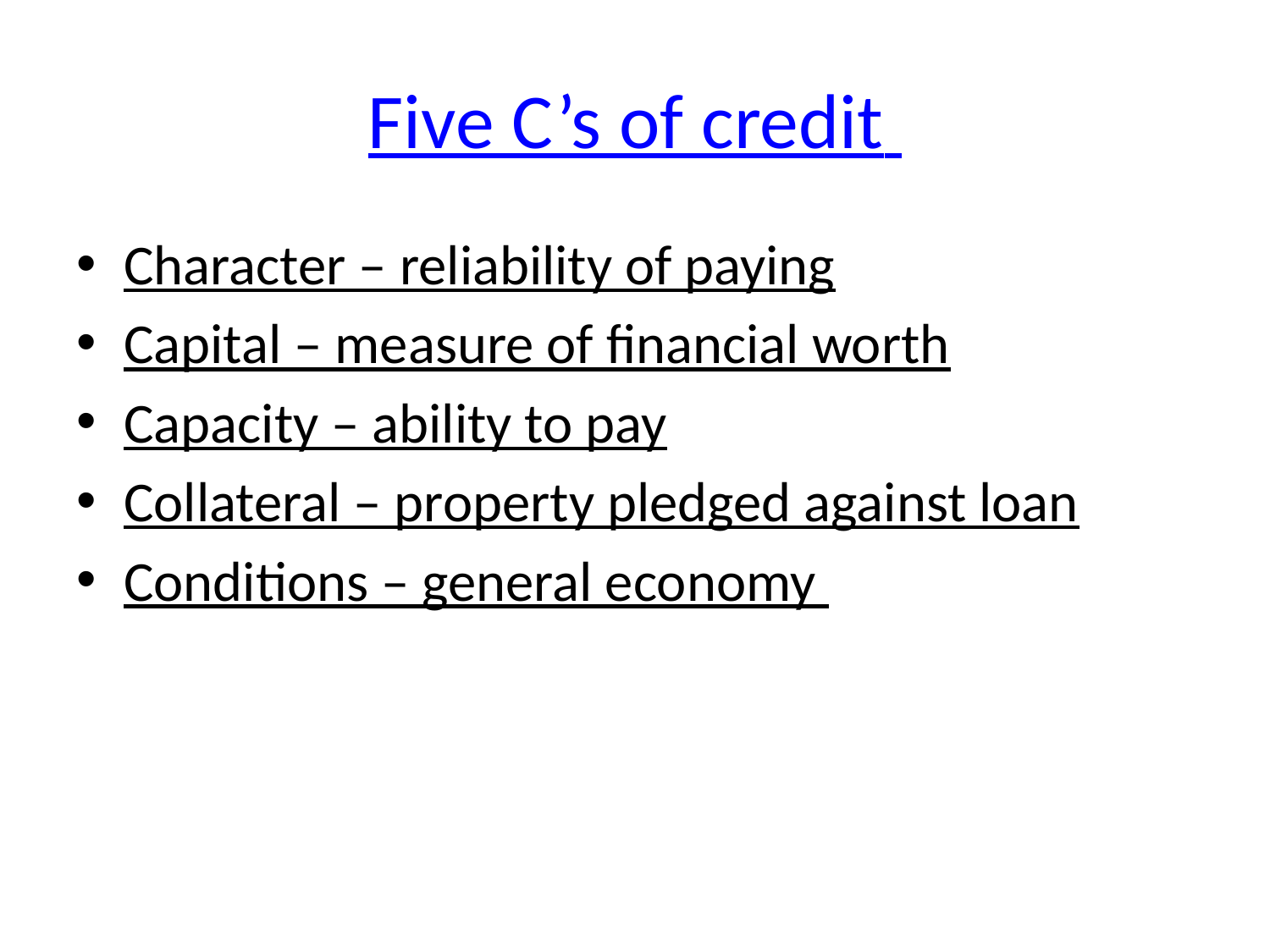

Five C’s of credit
Character – reliability of paying
Capital – measure of financial worth
Capacity – ability to pay
Collateral – property pledged against loan
Conditions – general economy